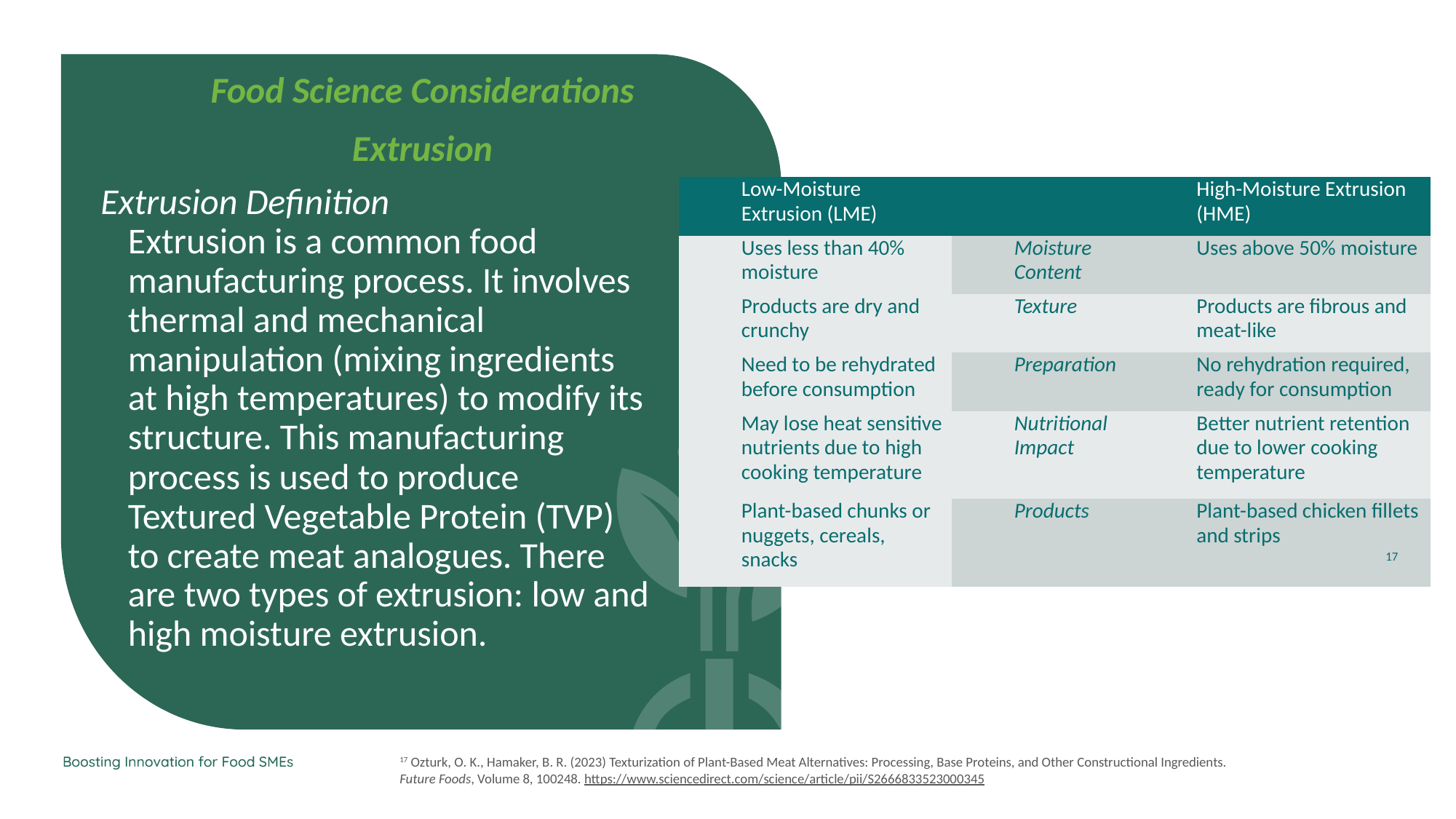

Food Science Considerations
Extrusion
| Low-Moisture Extrusion (LME) |  | High-Moisture Extrusion (HME) |
| --- | --- | --- |
| Uses less than 40% moisture | Moisture Content | Uses above 50% moisture |
| Products are dry and crunchy | Texture | Products are fibrous and meat-like |
| Need to be rehydrated before consumption | Preparation | No rehydration required, ready for consumption |
| May lose heat sensitive nutrients due to high cooking temperature | Nutritional Impact | Better nutrient retention due to lower cooking temperature |
| Plant-based chunks or nuggets, cereals, snacks | Products | Plant-based chicken fillets and strips 17 |
Extrusion Definition
Extrusion is a common food manufacturing process. It involves thermal and mechanical manipulation (mixing ingredients at high temperatures) to modify its structure. This manufacturing process is used to produce Textured Vegetable Protein (TVP) to create meat analogues. There are two types of extrusion: low and high moisture extrusion.

17 Ozturk, O. K., Hamaker, B. R. (2023) Texturization of Plant-Based Meat Alternatives: Processing, Base Proteins, and Other Constructional Ingredients. Future Foods, Volume 8, 100248. https://www.sciencedirect.com/science/article/pii/S2666833523000345